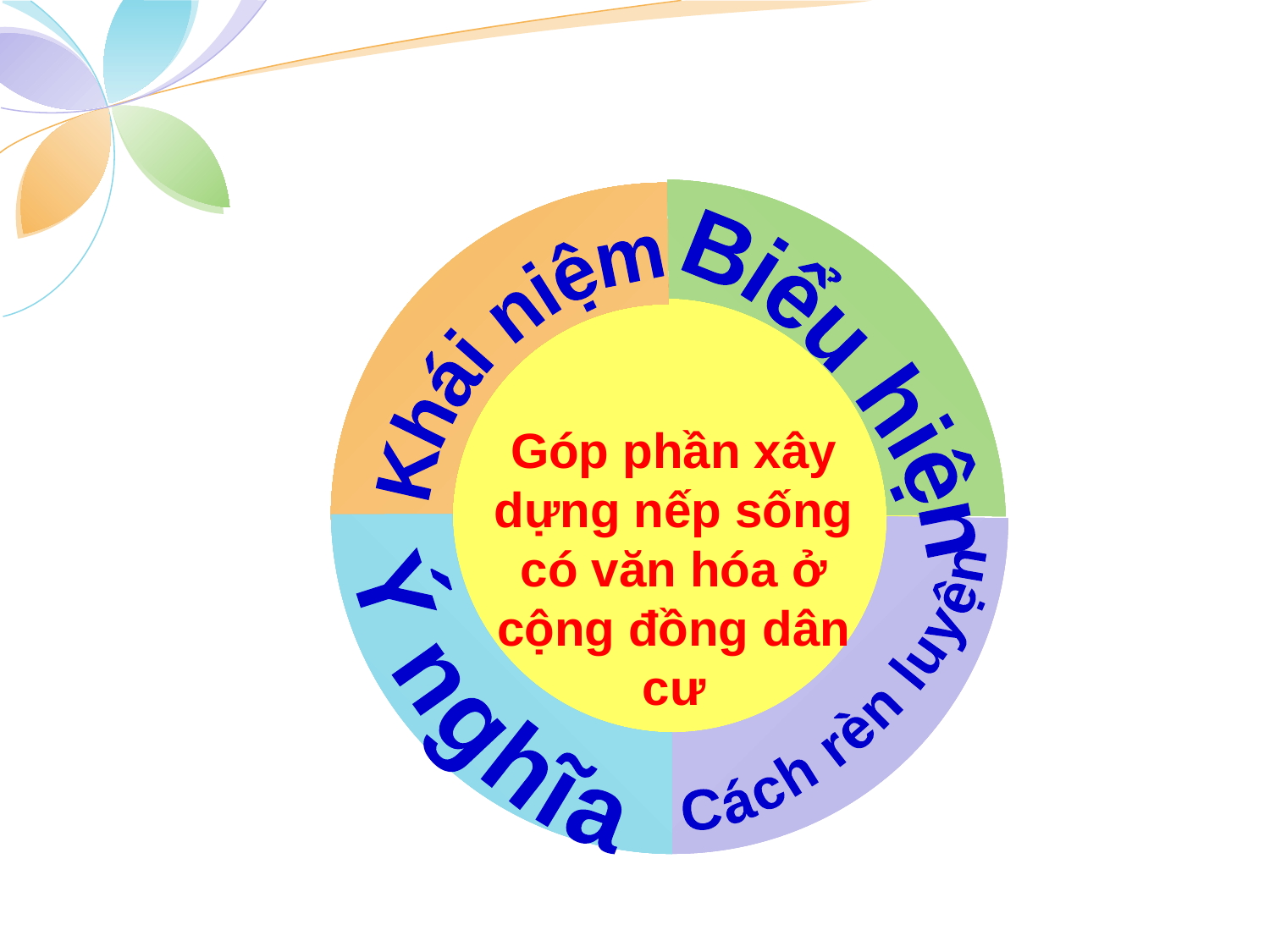

Khái niệm
Biểu hiện
Góp phần xây dựng nếp sống có văn hóa ở cộng đồng dân cư
Ý nghĩa
Cách rèn luyện